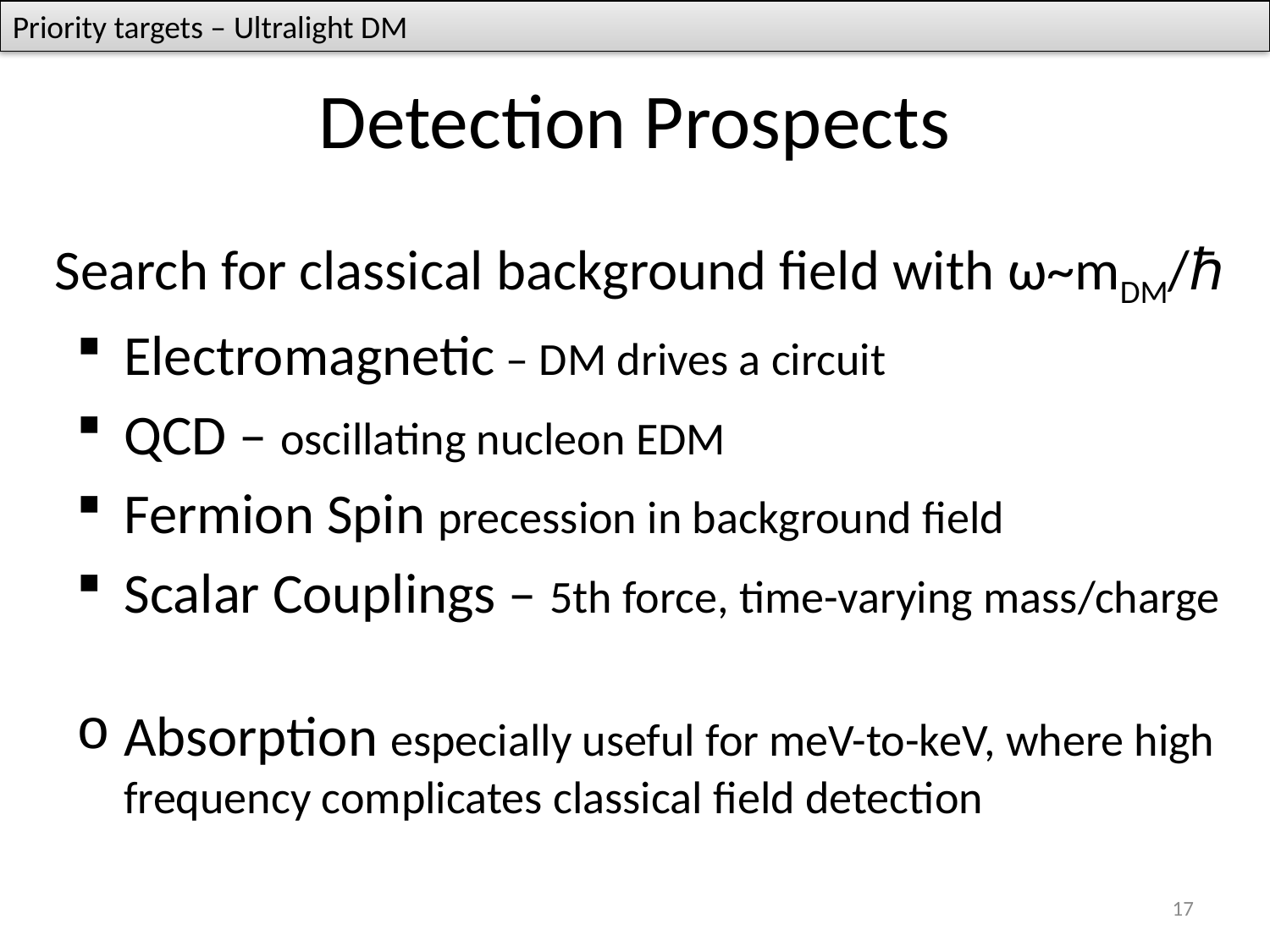

Priority targets – Ultralight DM
# Detection Prospects
Search for classical background field with ω~mDM/ℏ
Electromagnetic – DM drives a circuit
QCD – oscillating nucleon EDM
Fermion Spin precession in background field
Scalar Couplings – 5th force, time-varying mass/charge

Absorption especially useful for meV-to-keV, where high frequency complicates classical field detection
17